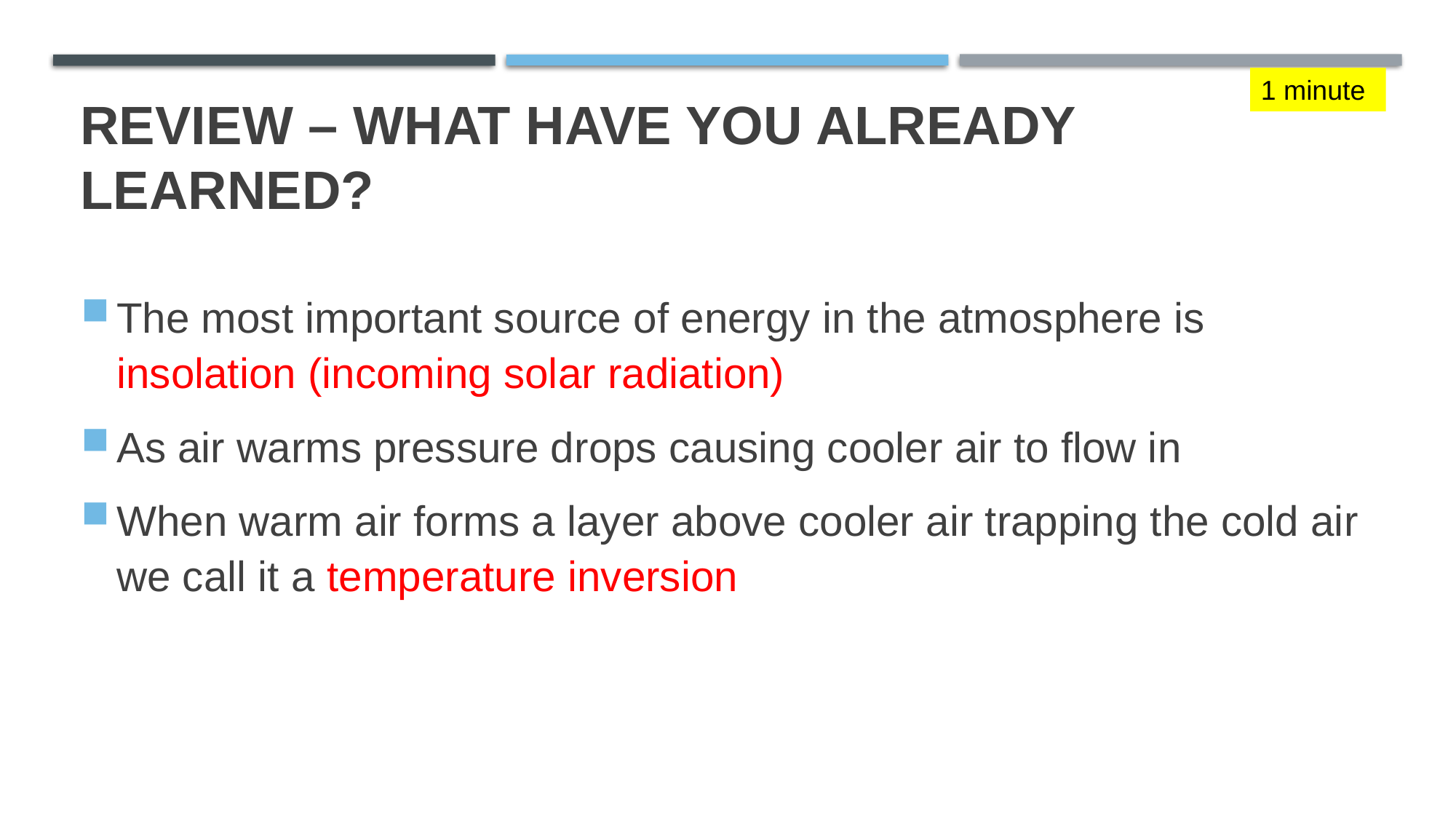

1 minute
# REVIEW – WHAT HAVE YOU ALREADY LEARNED?
The most important source of energy in the atmosphere is insolation (incoming solar radiation)
As air warms pressure drops causing cooler air to flow in
When warm air forms a layer above cooler air trapping the cold air we call it a temperature inversion